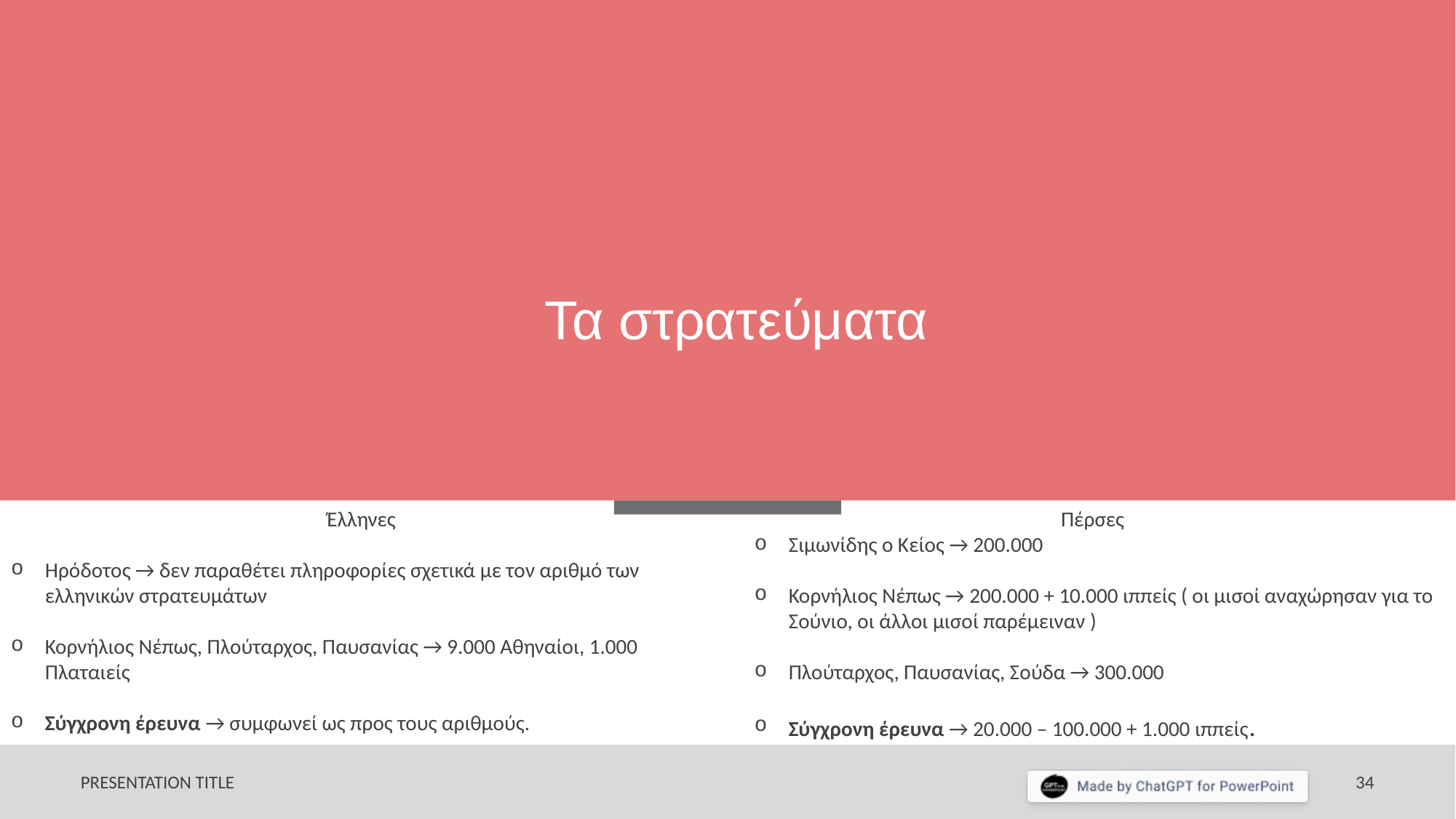

# Τα στρατεύματα
Έλληνες

Ηρόδοτος → δεν παραθέτει πληροφορίες σχετικά με τον αριθμό των ελληνικών στρατευμάτων

Κορνήλιος Νέπως, Πλούταρχος, Παυσανίας → 9.000 Αθηναίοι, 1.000 Πλαταιείς

Σύγχρονη έρευνα → συμφωνεί ως προς τους αριθμούς.
Πέρσες
Σιμωνίδης ο Κείος → 200.000

Κορνήλιος Νέπως → 200.000 + 10.000 ιππείς ( οι μισοί αναχώρησαν για το Σούνιο, οι άλλοι μισοί παρέμειναν )

Πλούταρχος, Παυσανίας, Σούδα → 300.000

Σύγχρονη έρευνα → 20.000 – 100.000 + 1.000 ιππείς.
PRESENTATION TITLE
34